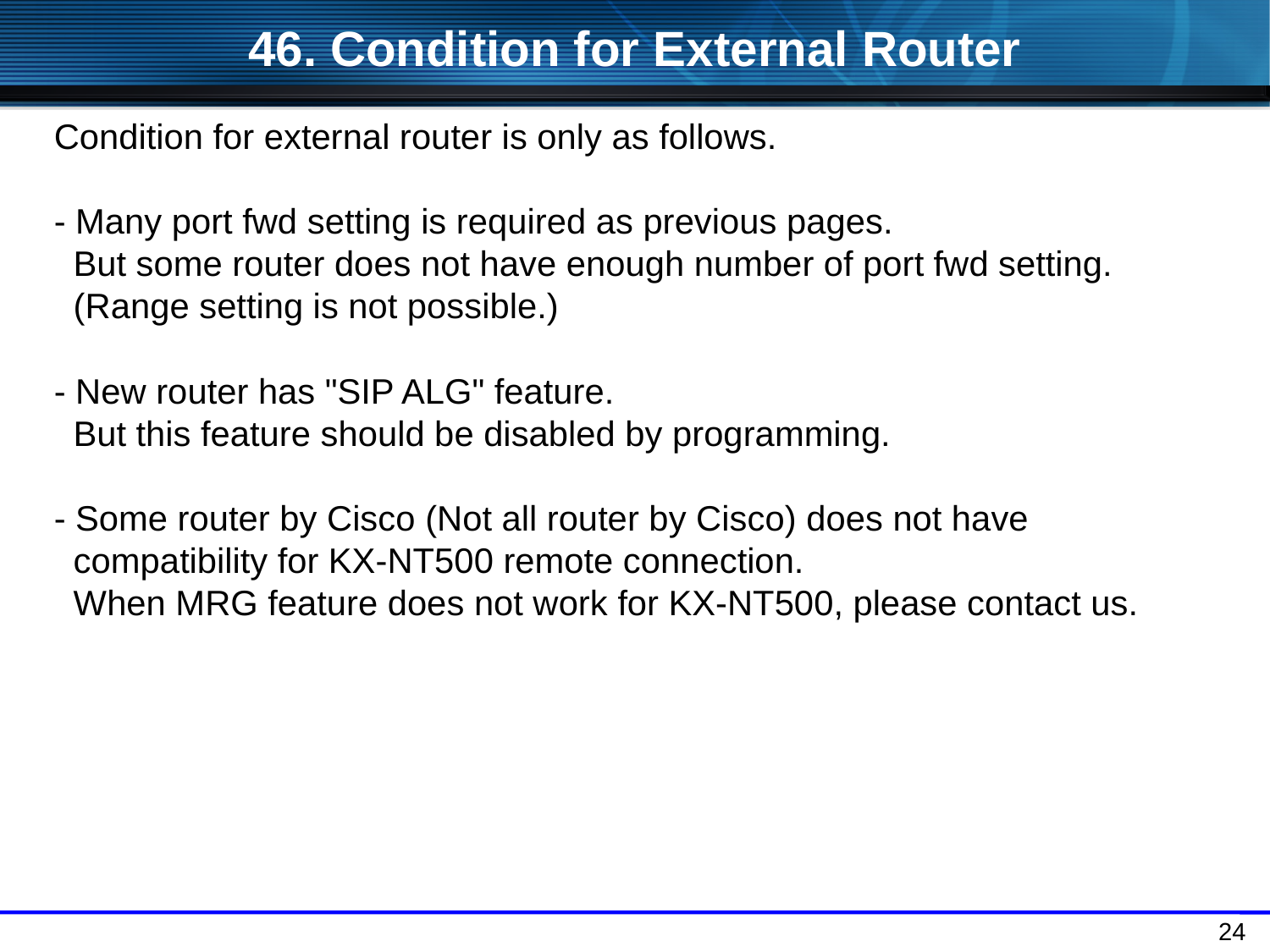

46. Condition for External Router
Condition for external router is only as follows.
- Many port fwd setting is required as previous pages.
  But some router does not have enough number of port fwd setting.
  (Range setting is not possible.)
- New router has "SIP ALG" feature.
  But this feature should be disabled by programming.
- Some router by Cisco (Not all router by Cisco) does not have
  compatibility for KX-NT500 remote connection.
  When MRG feature does not work for KX-NT500, please contact us.